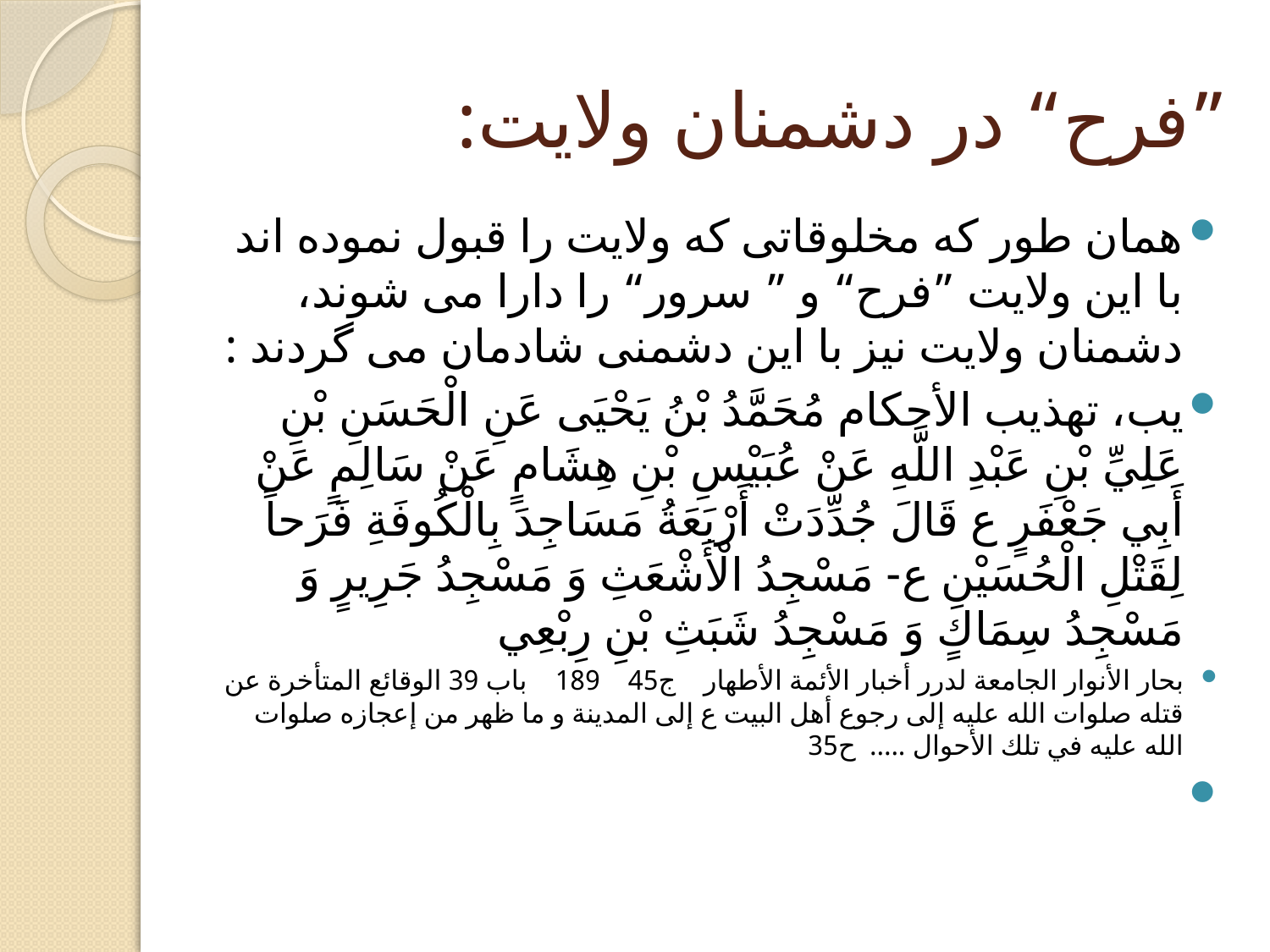

# ”فرح“ در دشمنان ولایت:
همان طور که مخلوقاتی که ولایت را قبول نموده اند با این ولایت ”فرح“ و ” سرور“ را دارا می شوند، دشمنان ولایت نیز با این دشمنی شادمان می گردند :
يب، تهذيب الأحكام مُحَمَّدُ بْنُ يَحْيَى عَنِ الْحَسَنِ بْنِ عَلِيِّ بْنِ عَبْدِ اللَّهِ عَنْ عُبَيْسِ بْنِ هِشَامٍ عَنْ سَالِمٍ عَنْ أَبِي جَعْفَرٍ ع قَالَ جُدِّدَتْ أَرْبَعَةُ مَسَاجِدَ بِالْكُوفَةِ فَرَحاً لِقَتْلِ الْحُسَيْنِ ع- مَسْجِدُ الْأَشْعَثِ وَ مَسْجِدُ جَرِيرٍ وَ مَسْجِدُ سِمَاكٍ وَ مَسْجِدُ شَبَثِ بْنِ رِبْعِي‏
بحار الأنوار الجامعة لدرر أخبار الأئمة الأطهار    ج‏45    189    باب 39 الوقائع المتأخرة عن قتله صلوات الله عليه إلى رجوع أهل البيت ع إلى المدينة و ما ظهر من إعجازه صلوات الله عليه في تلك الأحوال .....  ح35